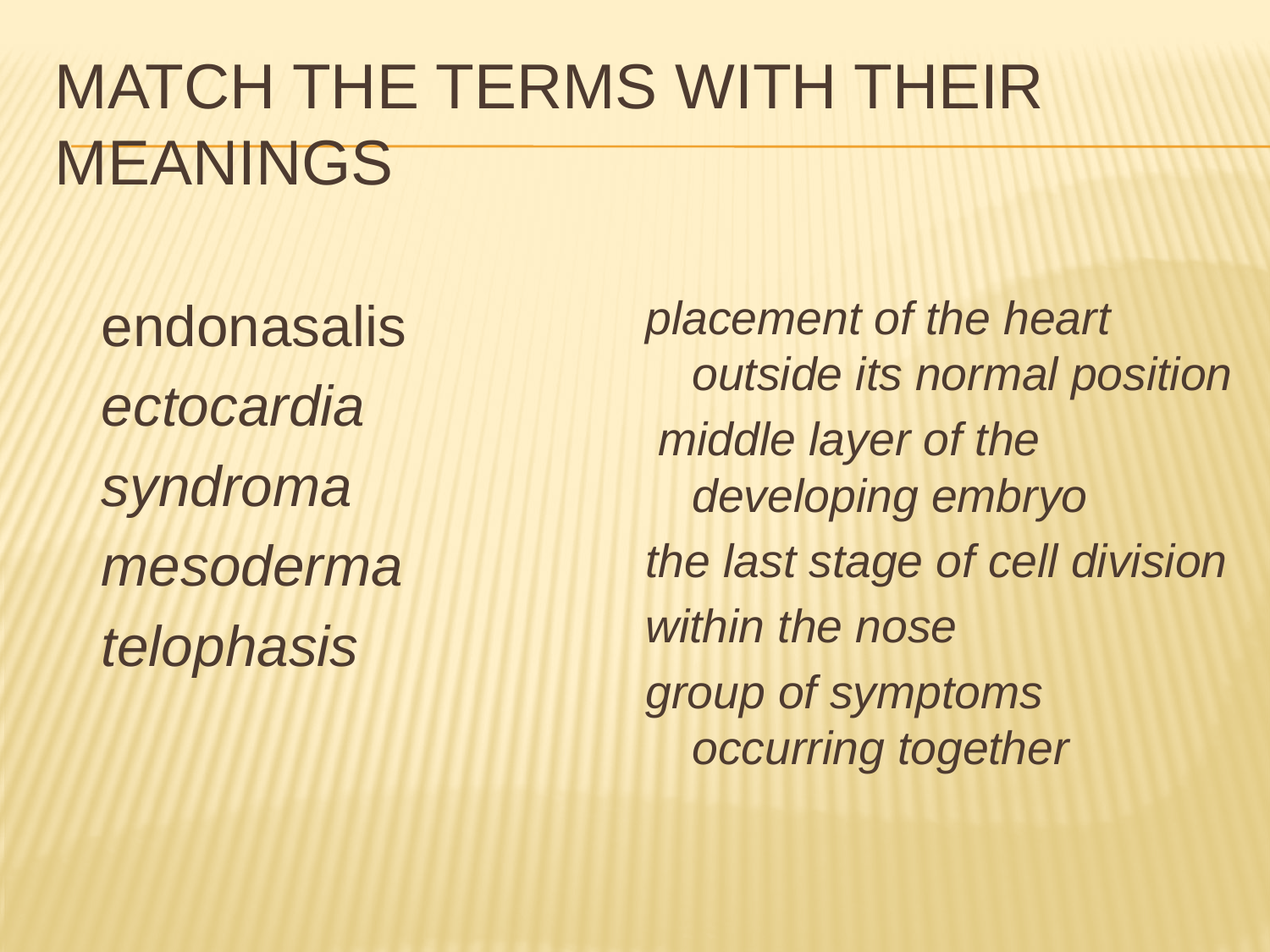

# MATCH THE TERMS WITH THEIR MEANINGS

	endonasalis
	ectocardia
	syndroma
	mesoderma
	telophasis

placement of the heart outside its normal position
 middle layer of the developing embryo
the last stage of cell division
within the nose
group of symptoms occurring together